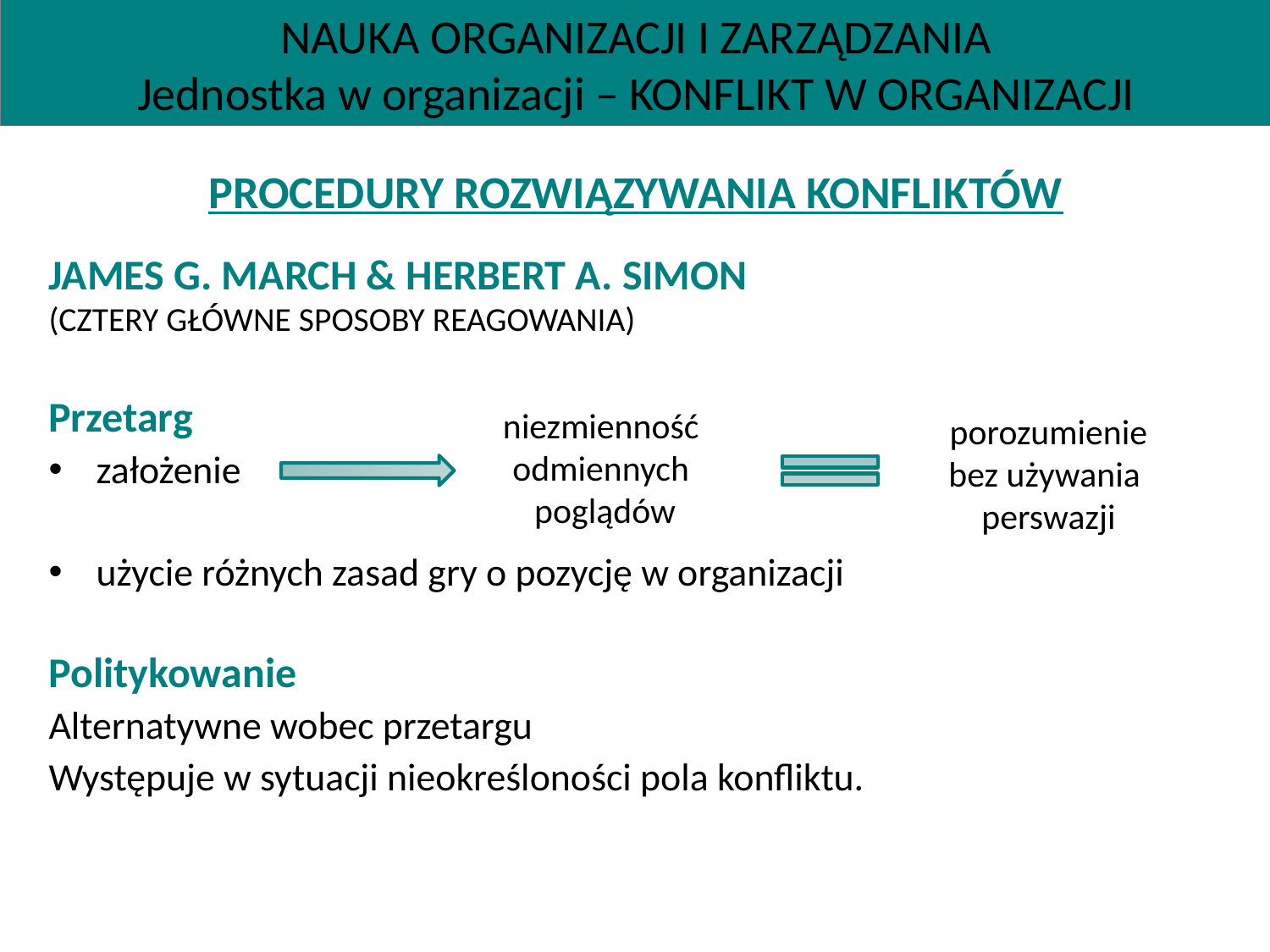

NAUKA ORGANIZACJI I ZARZĄDZANIA
Jednostka w organizacji – KONFLIKT W ORGANIZACJI
PROCEDURY ROZWIĄZYWANIA KONFLIKTÓW

JAMES G. MARCH & HERBERT A. SIMON
(CZTERY GŁÓWNE SPOSOBY REAGOWANIA)

Przetarg
założenie

użycie różnych zasad gry o pozycję w organizacji

Politykowanie
Alternatywne wobec przetargu
Występuje w sytuacji nieokreśloności pola konfliktu.
niezmienność
odmiennych
poglądów
porozumienie
bez używania
perswazji